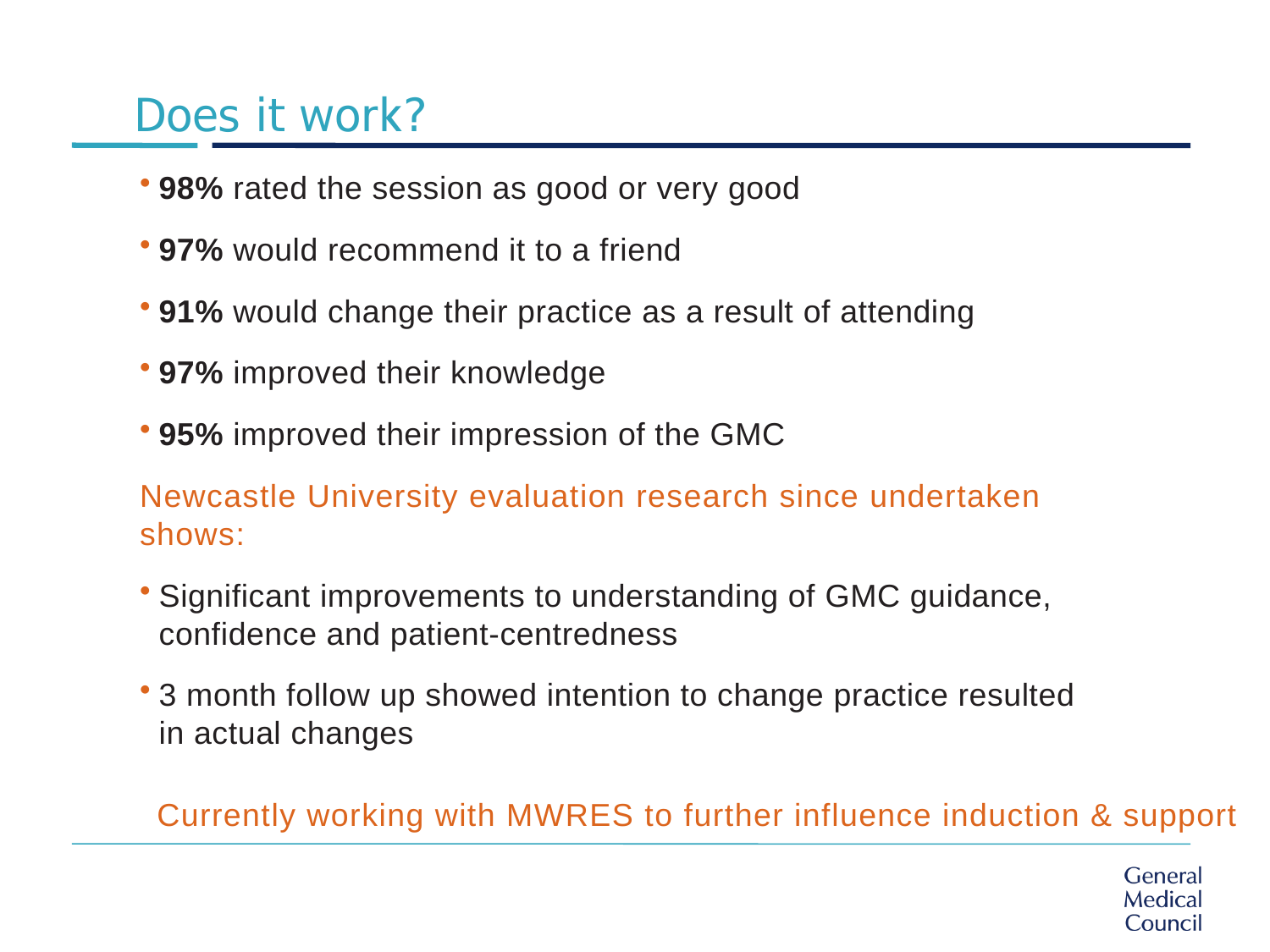

# Does it work?
98% rated the session as good or very good
97% would recommend it to a friend
91% would change their practice as a result of attending
97% improved their knowledge
95% improved their impression of the GMC
Newcastle University evaluation research since undertaken shows:
Significant improvements to understanding of GMC guidance, confidence and patient-centredness
3 month follow up showed intention to change practice resulted in actual changes
Currently working with MWRES to further influence induction & support